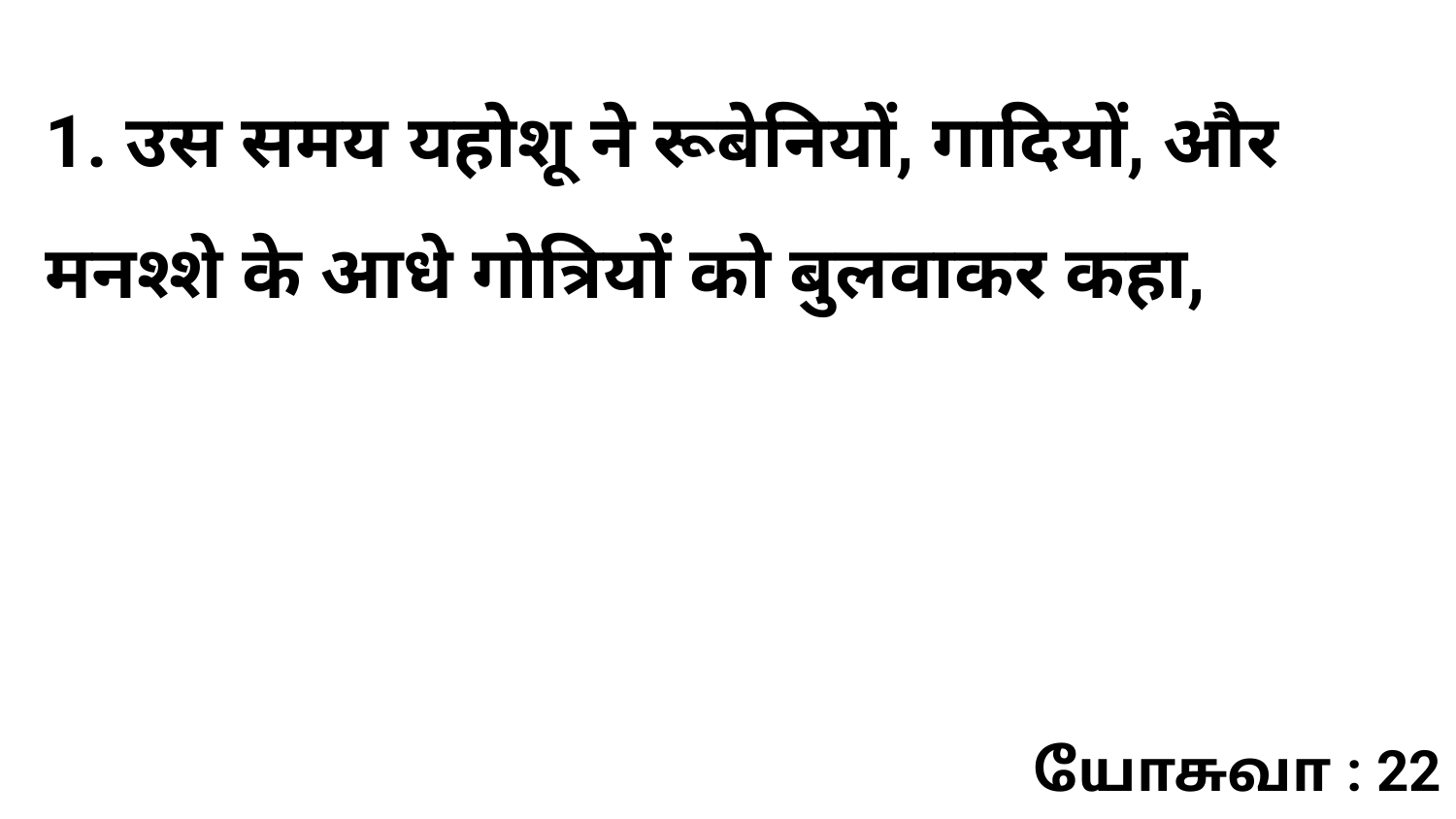

1. उस समय यहोशू ने रूबेनियों, गादियों, और मनश्शे के आधे गोत्रियों को बुलवाकर कहा,
யோசுவா : 22